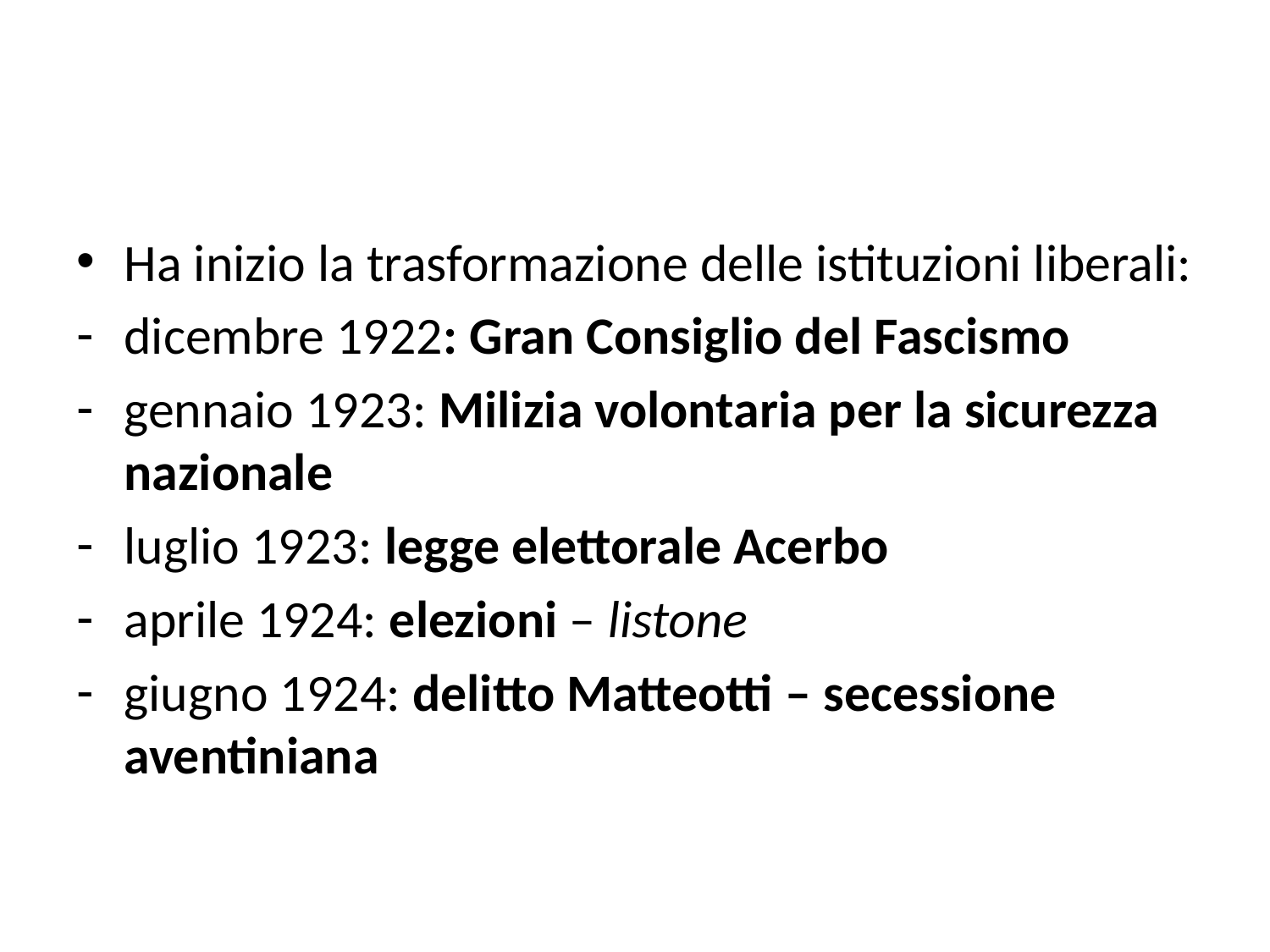

#
Ha inizio la trasformazione delle istituzioni liberali:
dicembre 1922: Gran Consiglio del Fascismo
gennaio 1923: Milizia volontaria per la sicurezza nazionale
luglio 1923: legge elettorale Acerbo
aprile 1924: elezioni – listone
giugno 1924: delitto Matteotti – secessione aventiniana